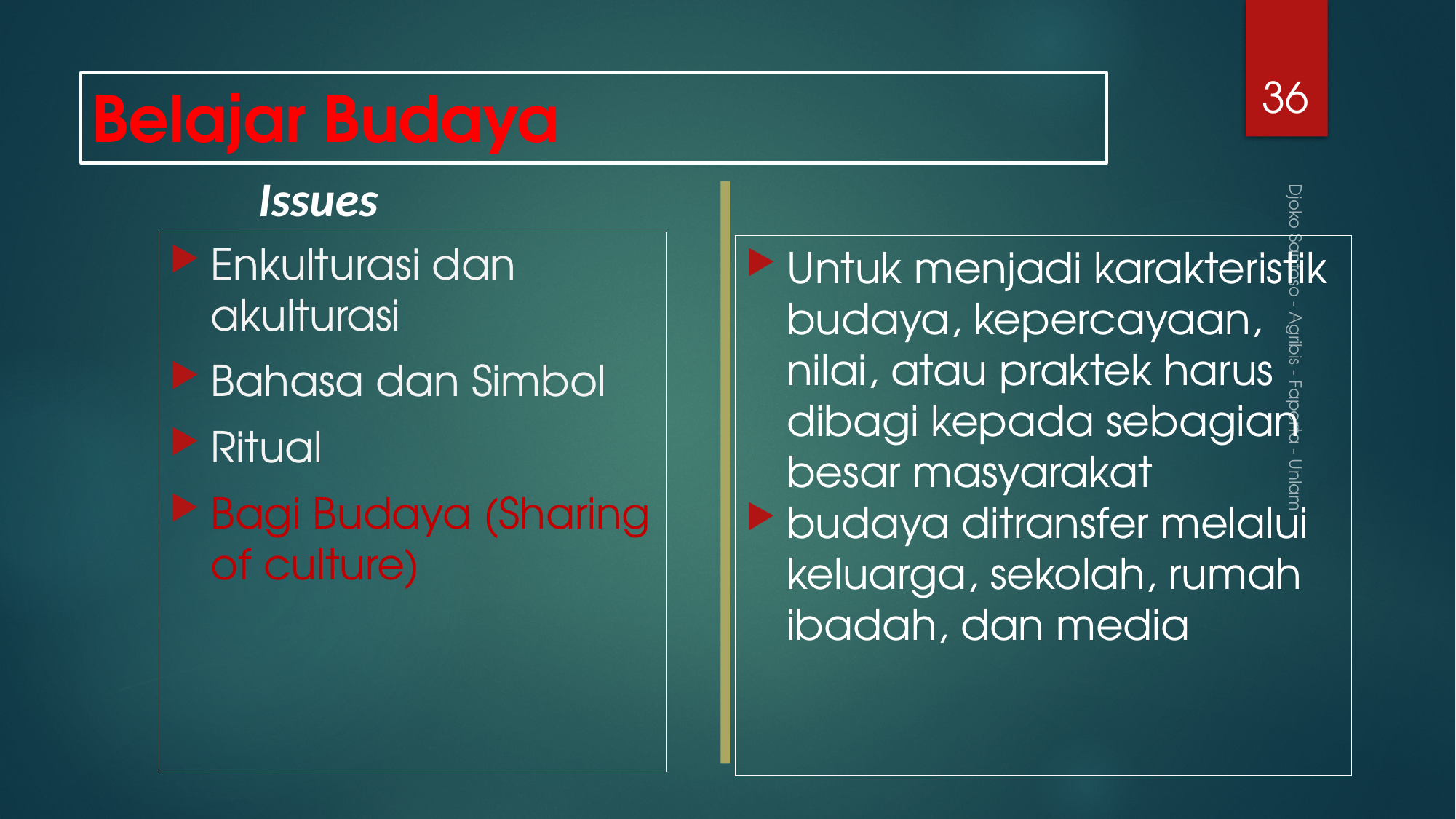

36
# Belajar Budaya
Issues

Enkulturasi dan akulturasi
Bahasa dan Simbol
Ritual
Bagi Budaya (Sharing of culture)
Untuk menjadi karakteristik budaya, kepercayaan, nilai, atau praktek harus dibagi kepada sebagian besar masyarakat
budaya ditransfer melalui keluarga, sekolah, rumah ibadah, dan media
Djoko Santoso - Agribis - Faperta - Unlam